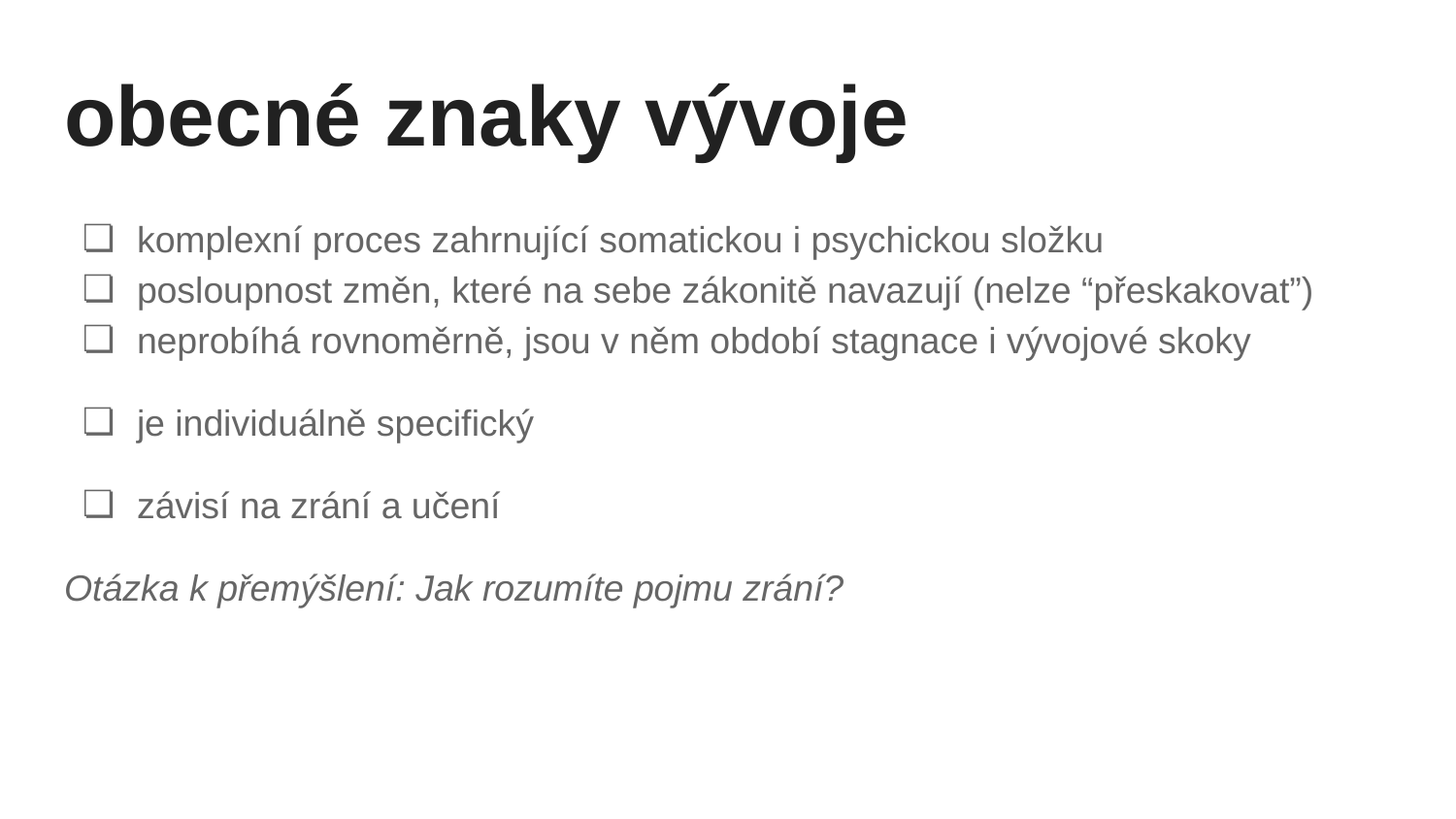

# obecné znaky vývoje
komplexní proces zahrnující somatickou i psychickou složku
posloupnost změn, které na sebe zákonitě navazují (nelze “přeskakovat”)
neprobíhá rovnoměrně, jsou v něm období stagnace i vývojové skoky
je individuálně specifický
závisí na zrání a učení
Otázka k přemýšlení: Jak rozumíte pojmu zrání?